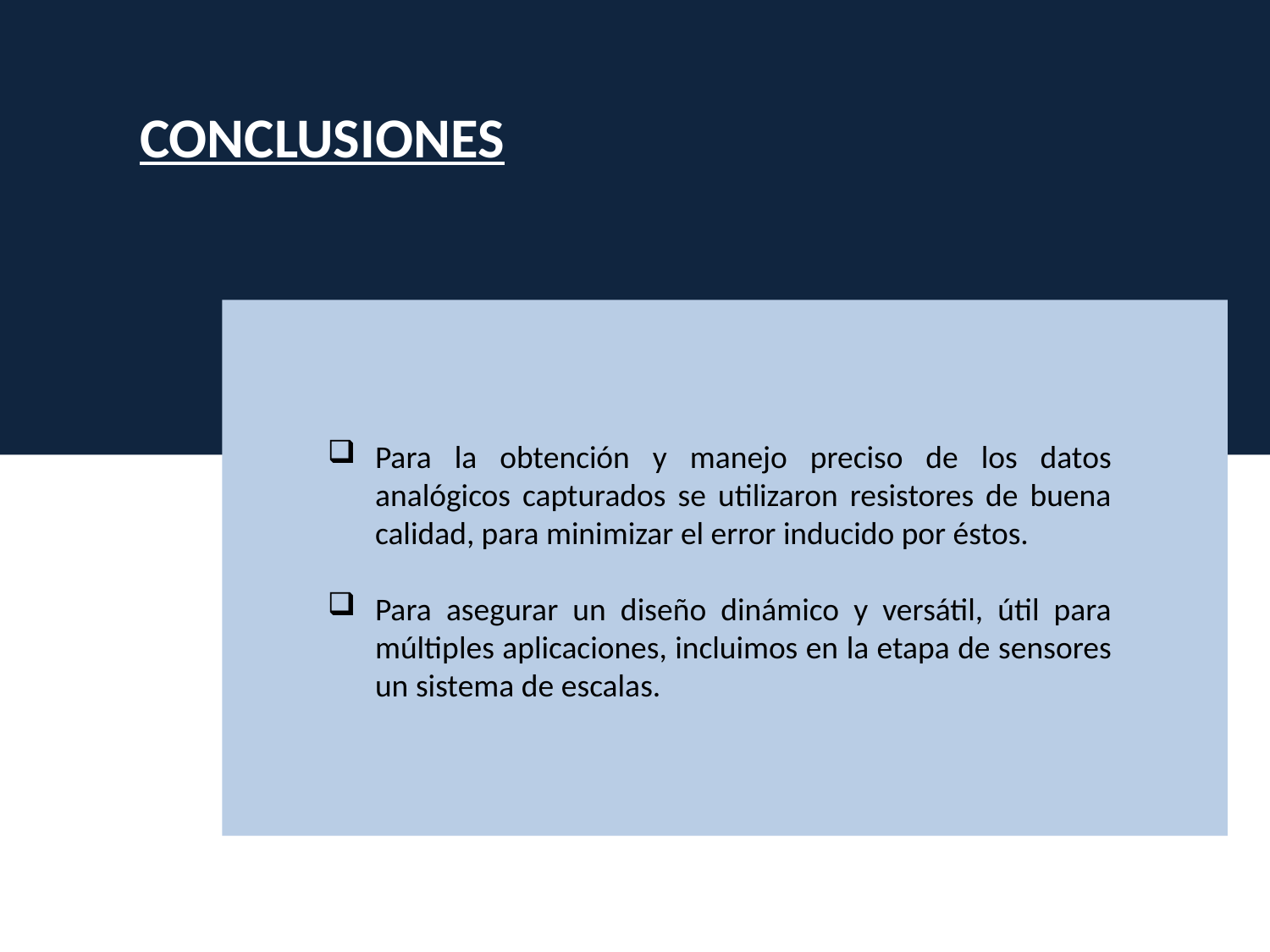

CONCLUSIONES

Para la obtención y manejo preciso de los datos analógicos capturados se utilizaron resistores de buena calidad, para minimizar el error inducido por éstos.

Para asegurar un diseño dinámico y versátil, útil para múltiples aplicaciones, incluimos en la etapa de sensores un sistema de escalas.